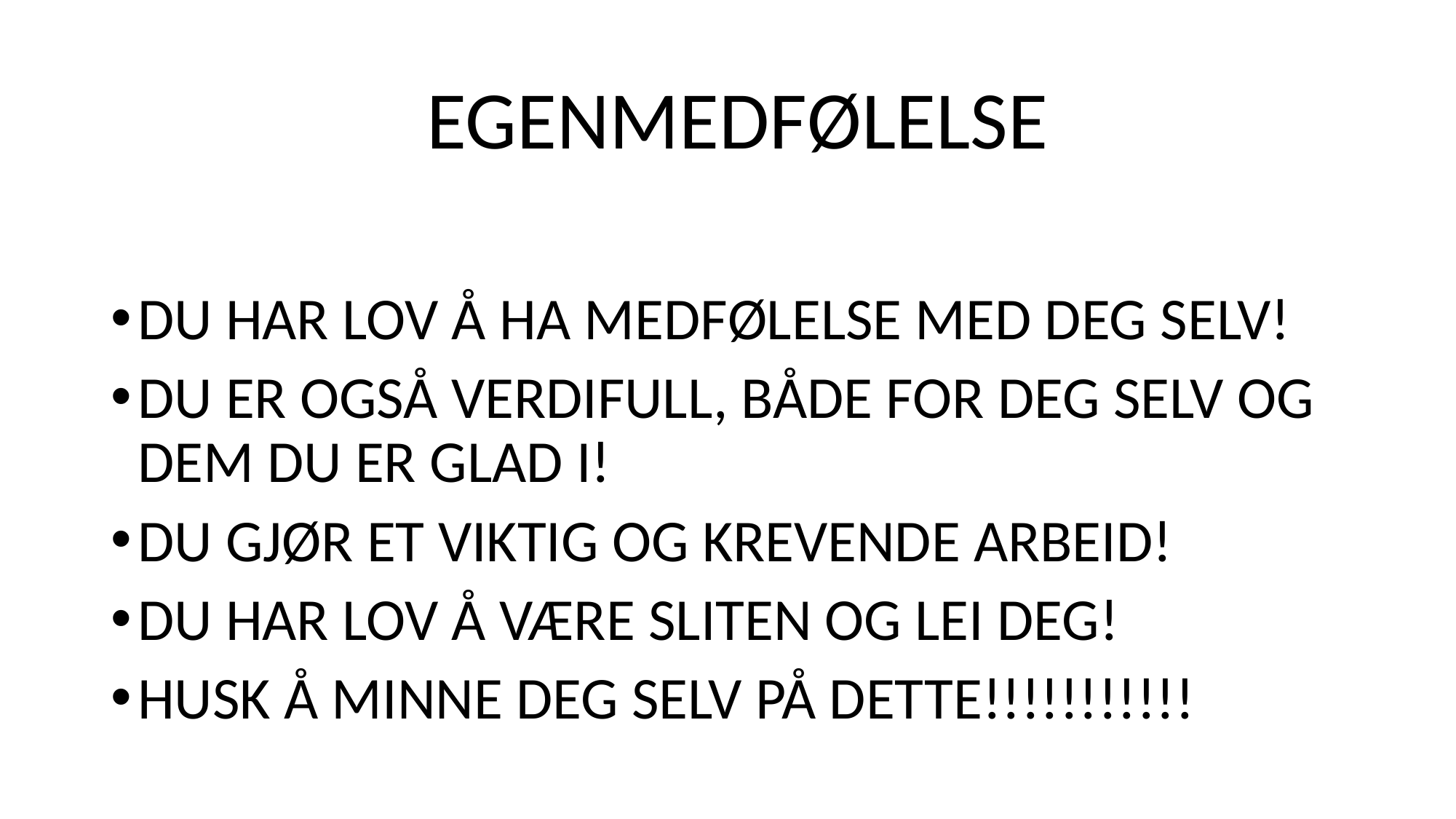

# EGENMEDFØLELSE

DU HAR LOV Å HA MEDFØLELSE MED DEG SELV!
DU ER OGSÅ VERDIFULL, BÅDE FOR DEG SELV OG DEM DU ER GLAD I!
DU GJØR ET VIKTIG OG KREVENDE ARBEID!
DU HAR LOV Å VÆRE SLITEN OG LEI DEG!
HUSK Å MINNE DEG SELV PÅ DETTE!!!!!!!!!!!